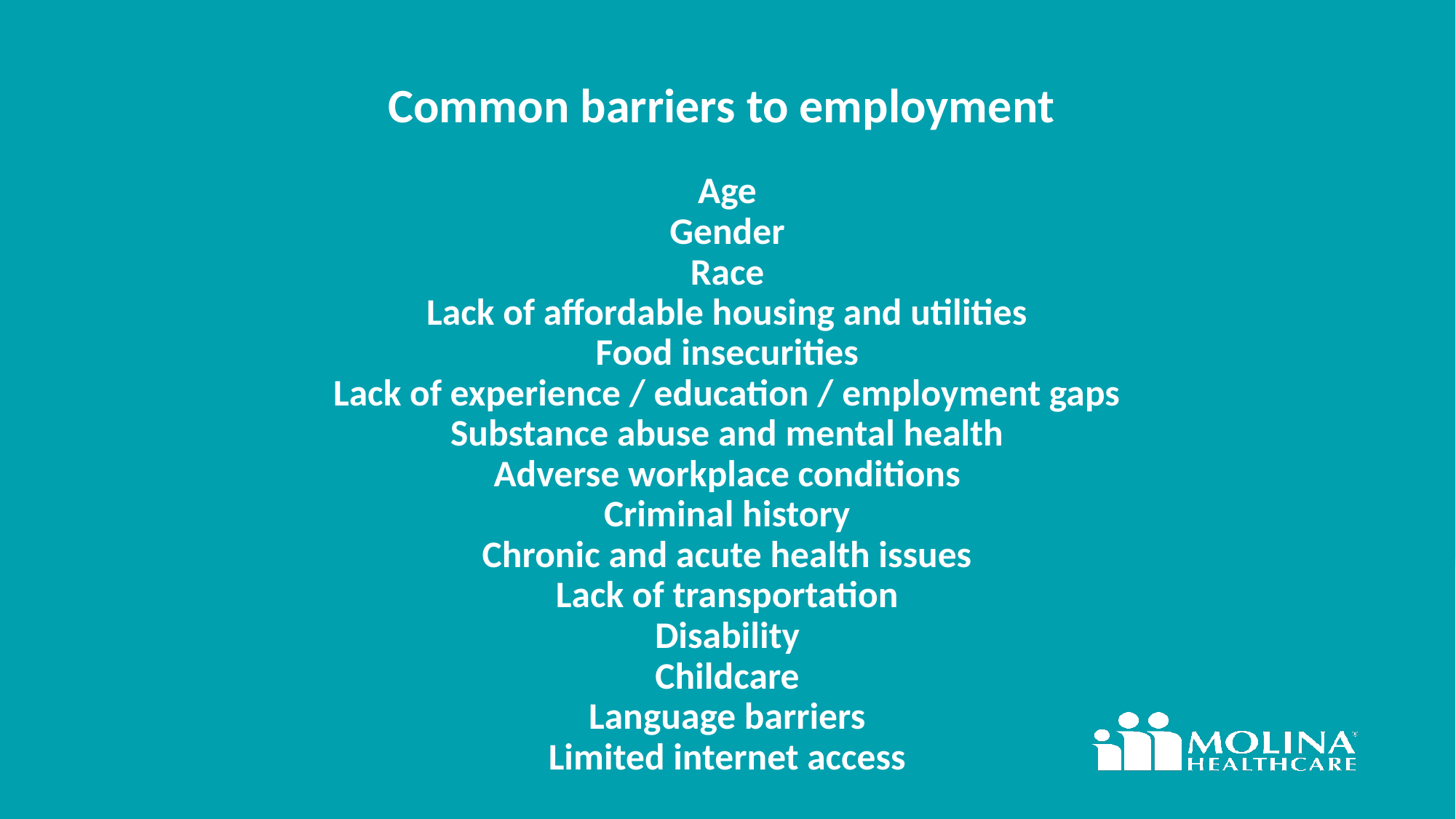

# Common barriers to employment Age Gender Race Lack of affordable housing and utilities Food insecurities Lack of experience / education / employment gaps Substance abuse and mental health Adverse workplace conditions Criminal history Chronic and acute health issues Lack of transportation Disability Childcare Language barriers Limited internet access